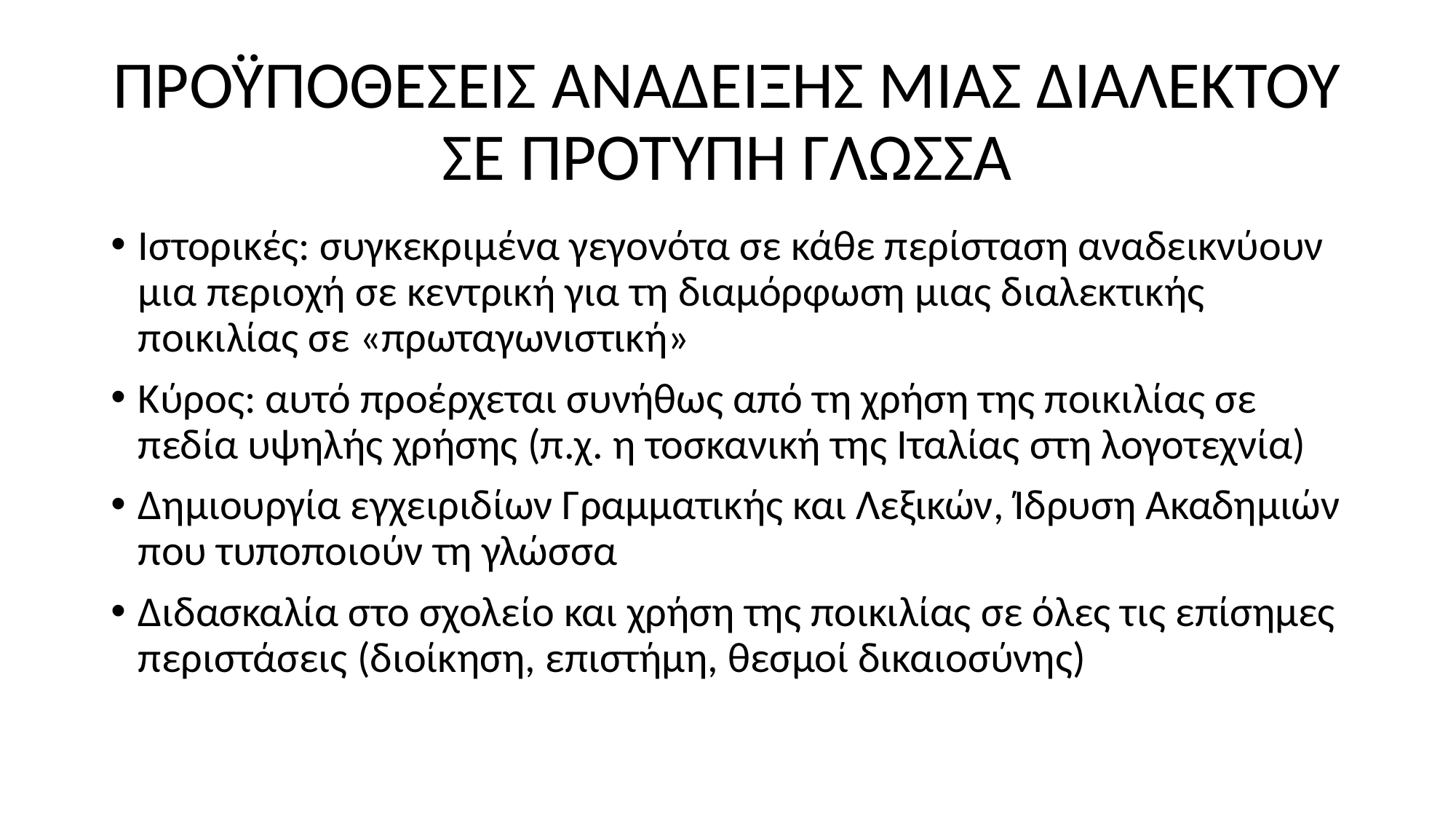

# ΠΡΟΫΠΟΘΕΣΕΙΣ ΑΝΑΔΕΙΞΗΣ ΜΙΑΣ ΔΙΑΛΕΚΤΟΥ ΣΕ ΠΡΟΤΥΠΗ ΓΛΩΣΣΑ
Ιστορικές: συγκεκριμένα γεγονότα σε κάθε περίσταση αναδεικνύουν μια περιοχή σε κεντρική για τη διαμόρφωση μιας διαλεκτικής ποικιλίας σε «πρωταγωνιστική»
Κύρος: αυτό προέρχεται συνήθως από τη χρήση της ποικιλίας σε πεδία υψηλής χρήσης (π.χ. η τοσκανική της Ιταλίας στη λογοτεχνία)
Δημιουργία εγχειριδίων Γραμματικής και Λεξικών, Ίδρυση Ακαδημιών που τυποποιούν τη γλώσσα
Διδασκαλία στο σχολείο και χρήση της ποικιλίας σε όλες τις επίσημες περιστάσεις (διοίκηση, επιστήμη, θεσμοί δικαιοσύνης)